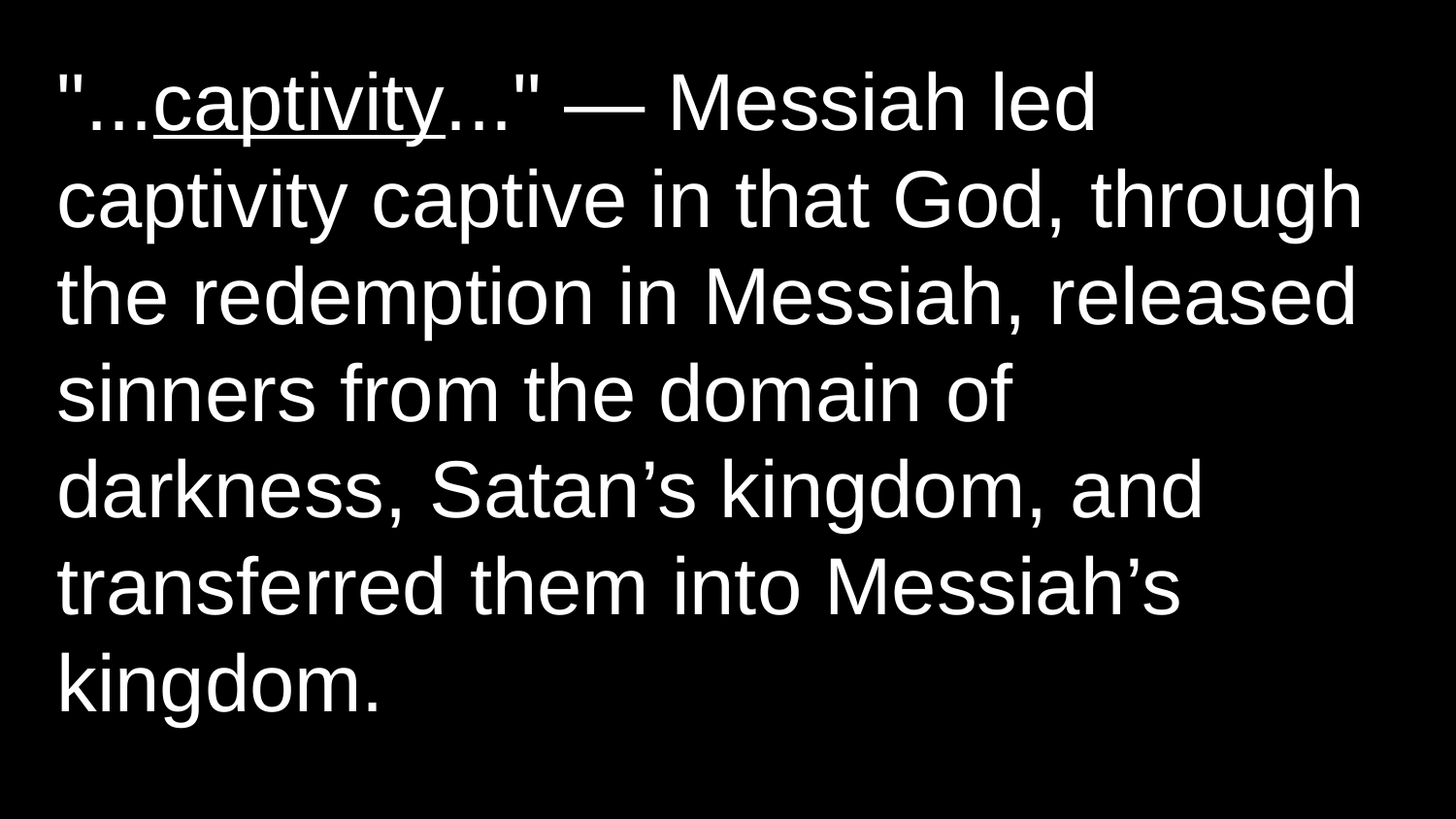

"...captivity..." — Messiah led captivity captive in that God, through the redemption in Messiah, released sinners from the domain of darkness, Satan’s kingdom, and transferred them into Messiah’s kingdom.